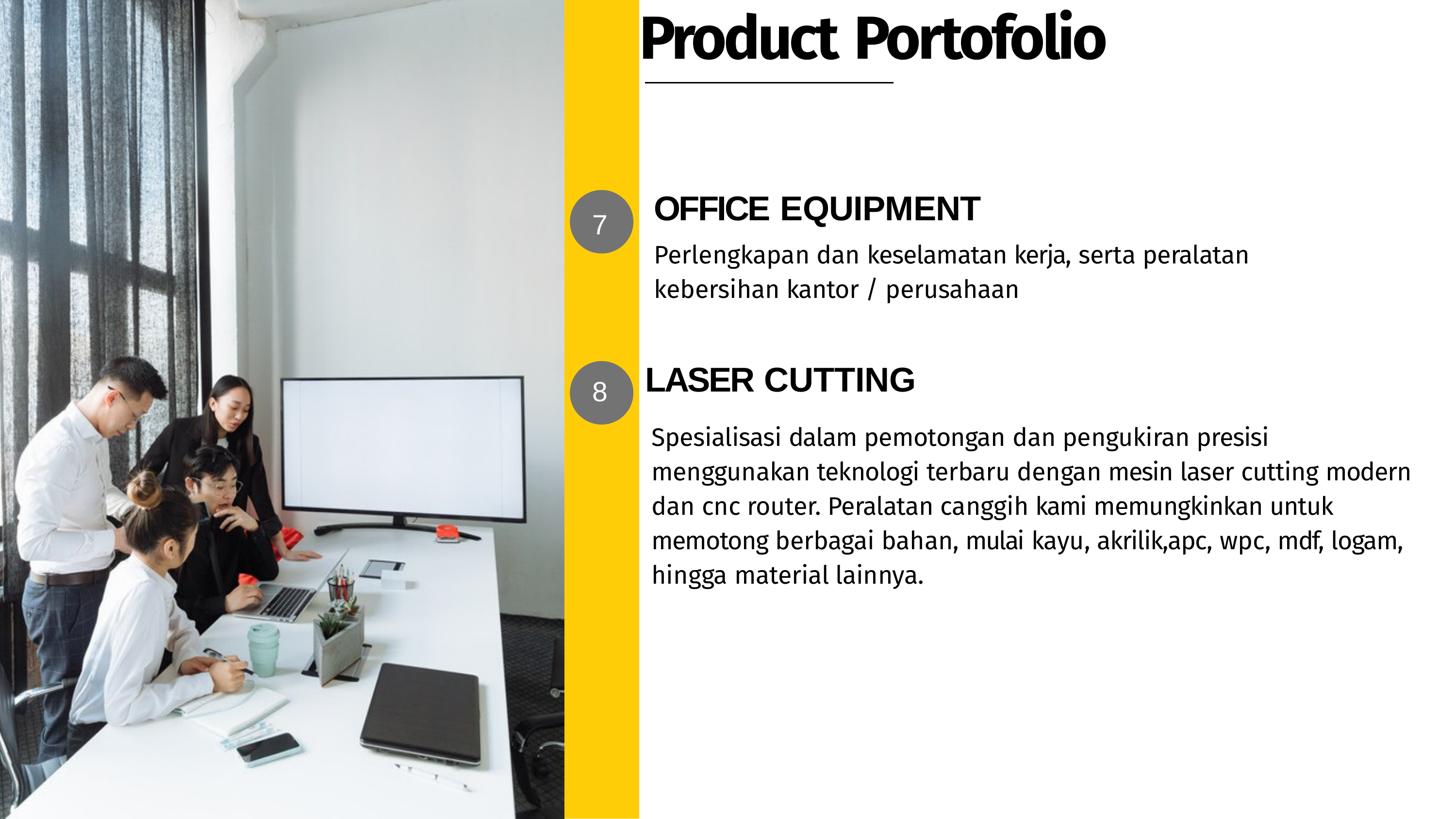

# Product Portofolio

OFFICE EQUIPMENT
Perlengkapan dan keselamatan kerja, serta peralatan kebersihan kantor / perusahaan
7
LASER CUTTING
Spesialisasi dalam pemotongan dan pengukiran presisi menggunakan teknologi terbaru dengan mesin laser cutting modern dan cnc router. Peralatan canggih kami memungkinkan untuk memotong berbagai bahan, mulai kayu, akrilik,apc, wpc, mdf, logam, hingga material lainnya.

8